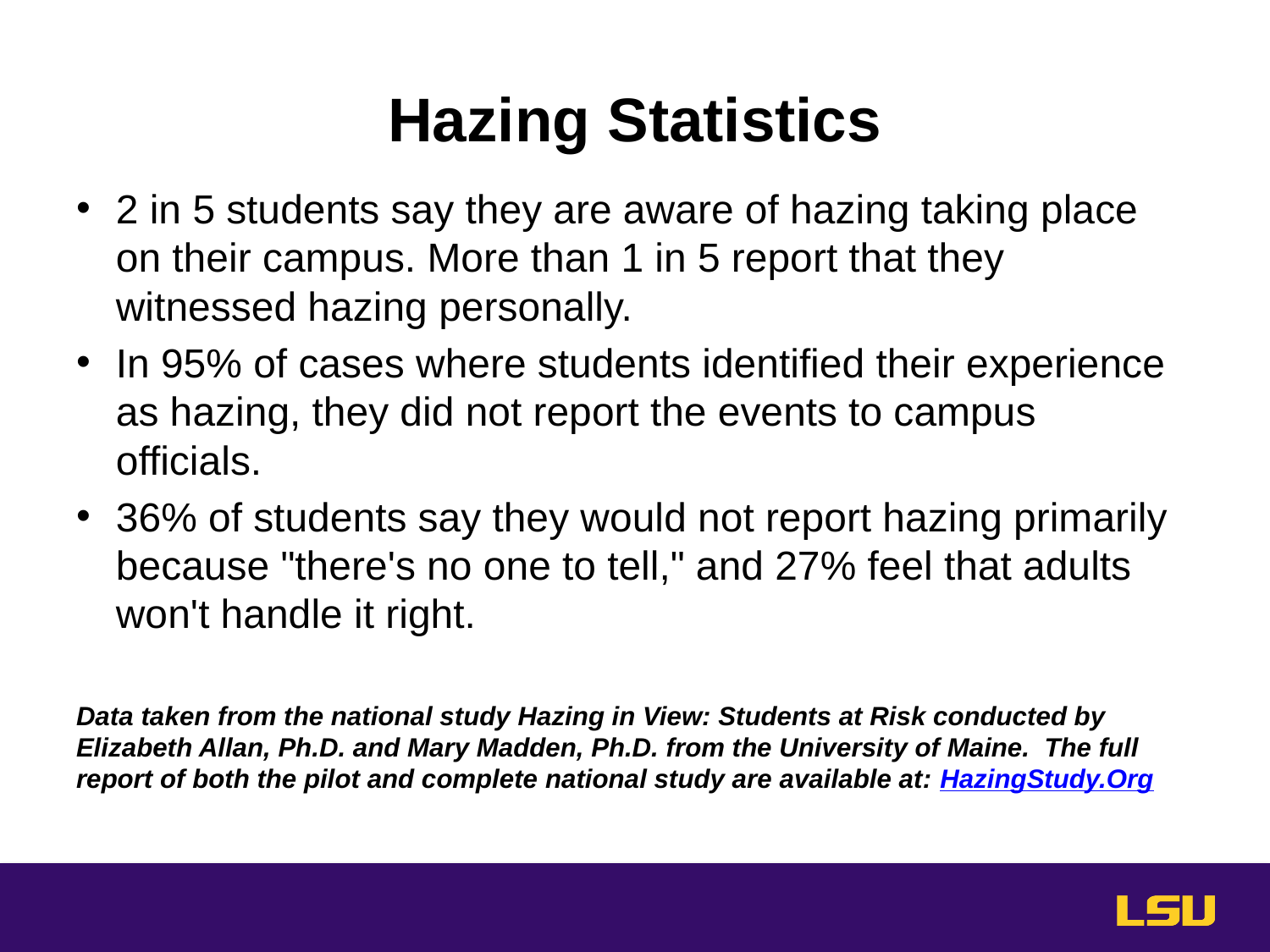

# Hazing Statistics
2 in 5 students say they are aware of hazing taking place on their campus. More than 1 in 5 report that they witnessed hazing personally.
In 95% of cases where students identified their experience as hazing, they did not report the events to campus officials.
36% of students say they would not report hazing primarily because "there's no one to tell," and 27% feel that adults won't handle it right.

Data taken from the national study Hazing in View: Students at Risk conducted by Elizabeth Allan, Ph.D. and Mary Madden, Ph.D. from the University of Maine.  The full report of both the pilot and complete national study are available at: HazingStudy.Org